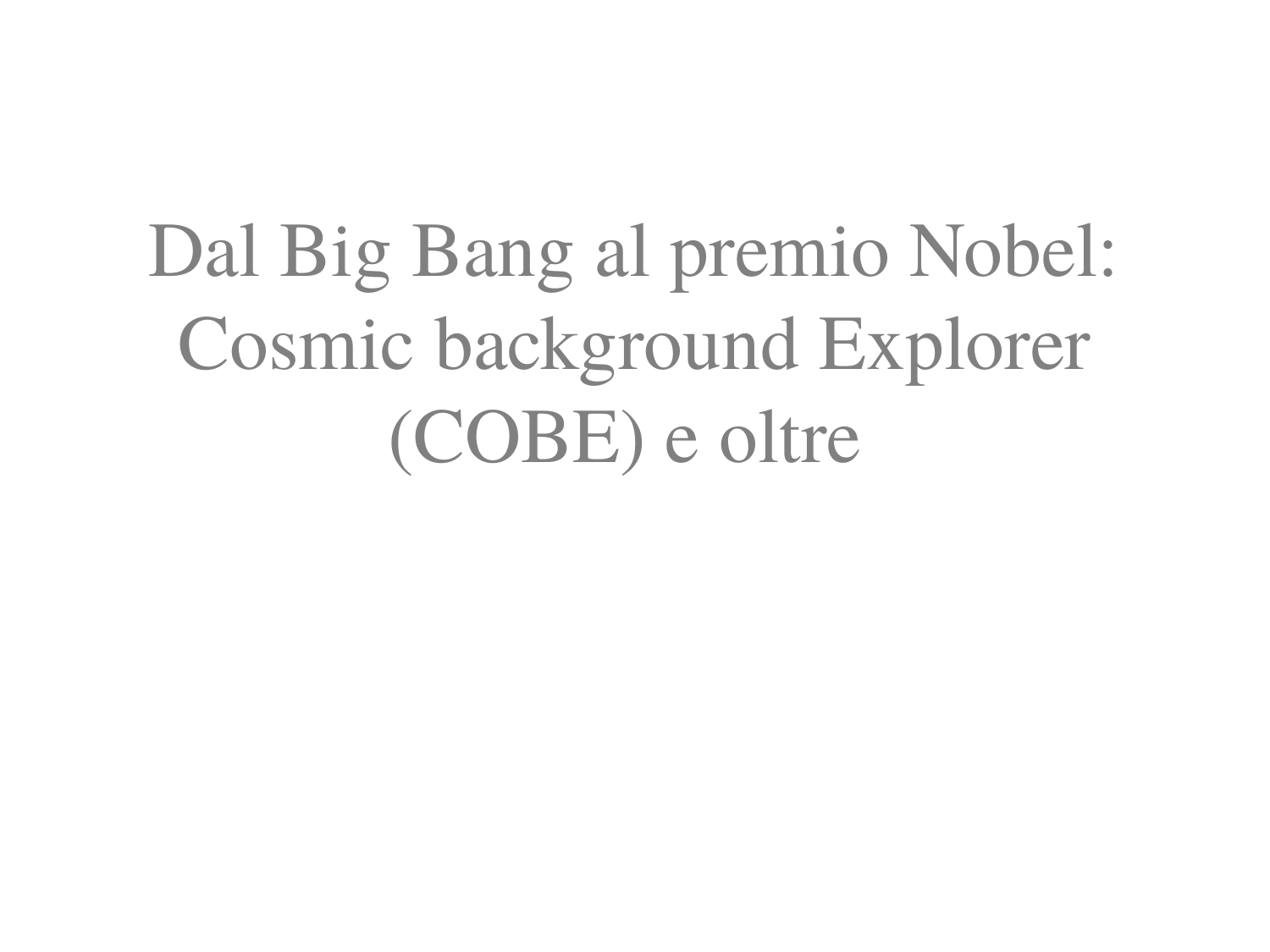

# Dal Big Bang al premio Nobel: Cosmic background Explorer (COBE) e oltre
Lezione del centro di volo spaziale Goddard
Giovanni Mather
21 novembre 2006